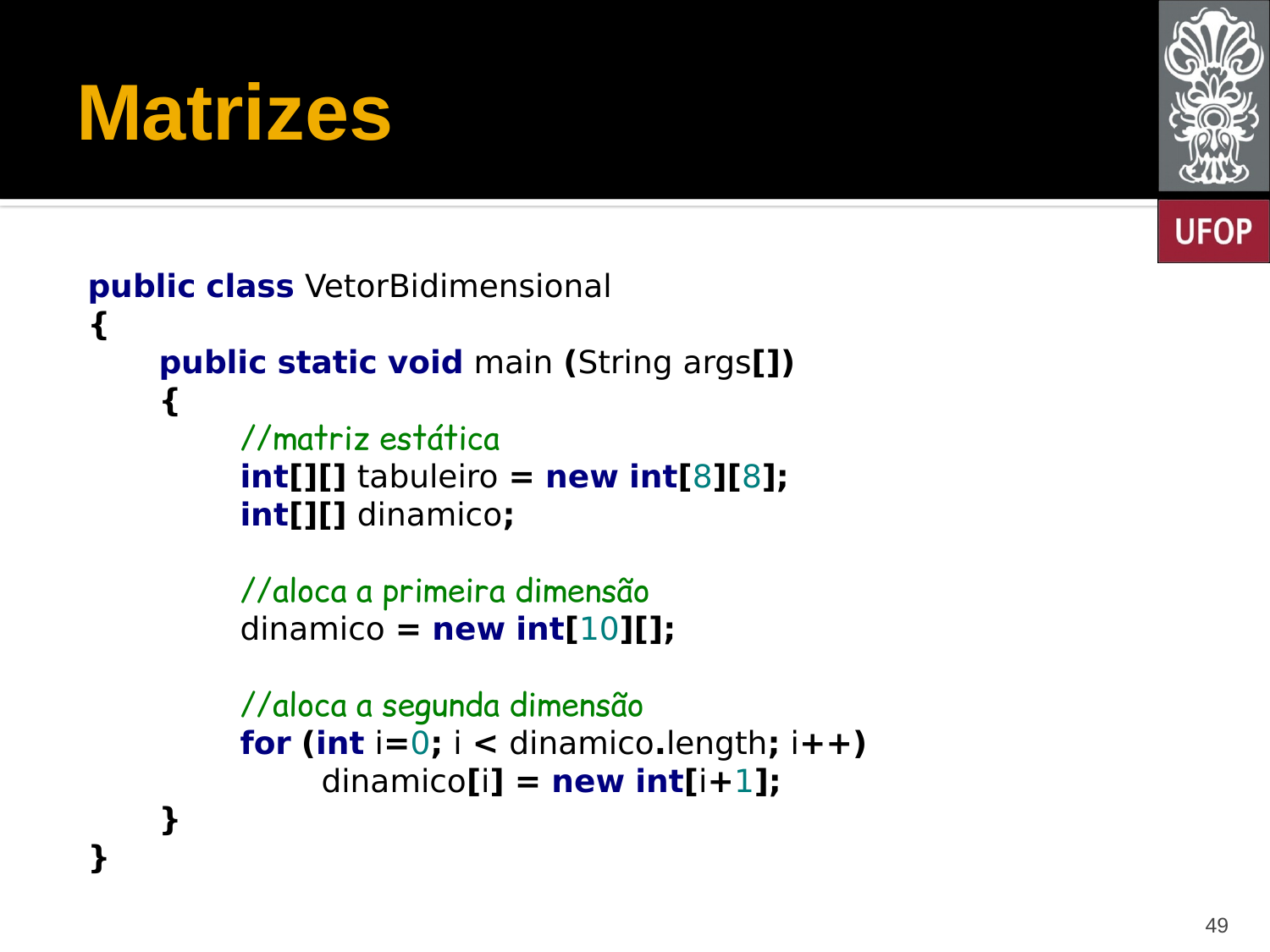

# Matrizes
public class VetorBidimensional
{
       public static void main (String args[])
       {
               //matriz estática
               int[][] tabuleiro = new int[8][8];
               int[][] dinamico;

               //aloca a primeira dimensão
               dinamico = new int[10][];

               //aloca a segunda dimensão
               for (int i=0; i < dinamico.length; i++)
                       dinamico[i] = new int[i+1];
       }
}
49